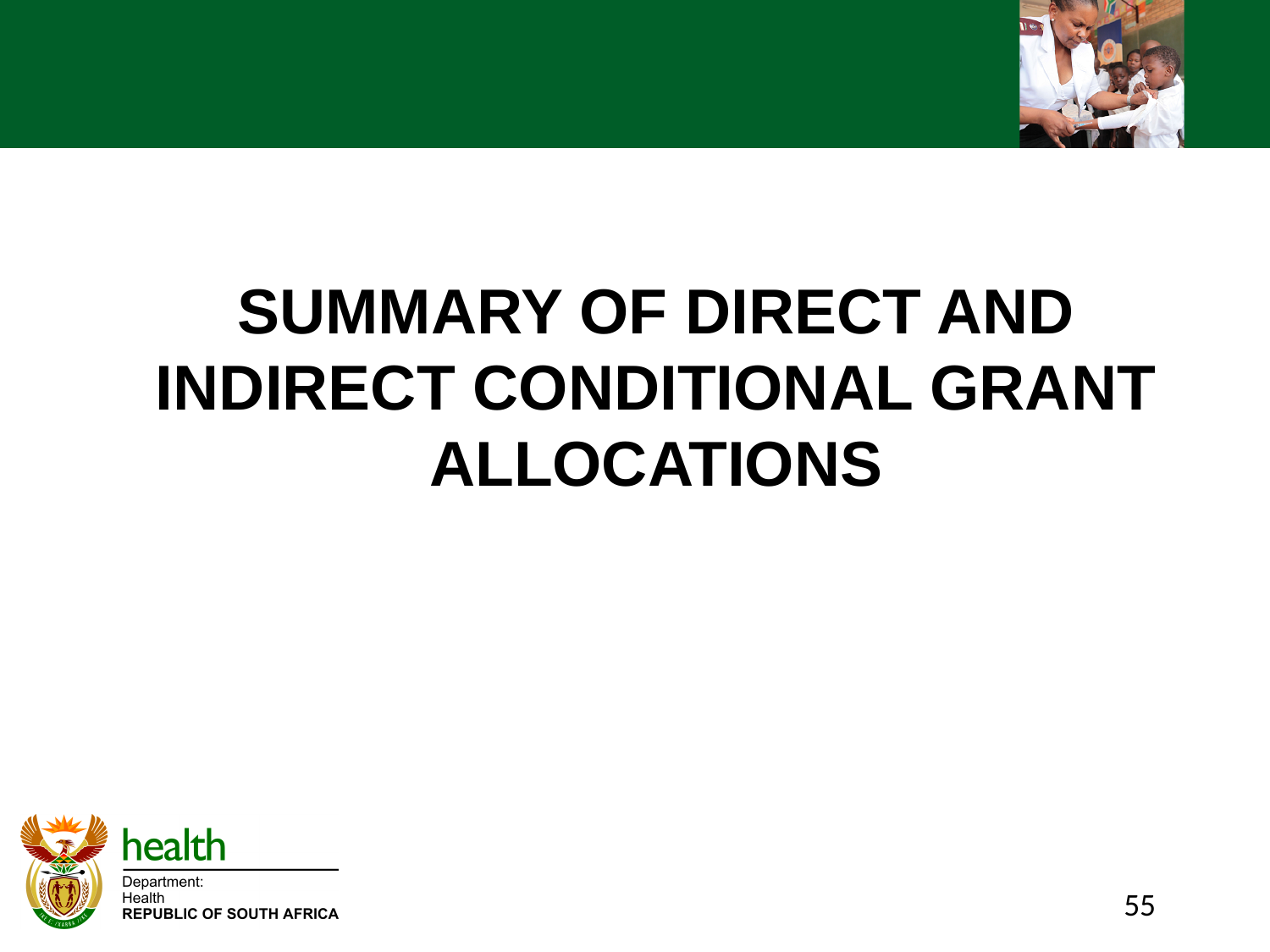

SUMMARY OF DIRECT AND INDIRECT CONDITIONAL GRANT ALLOCATIONS
55